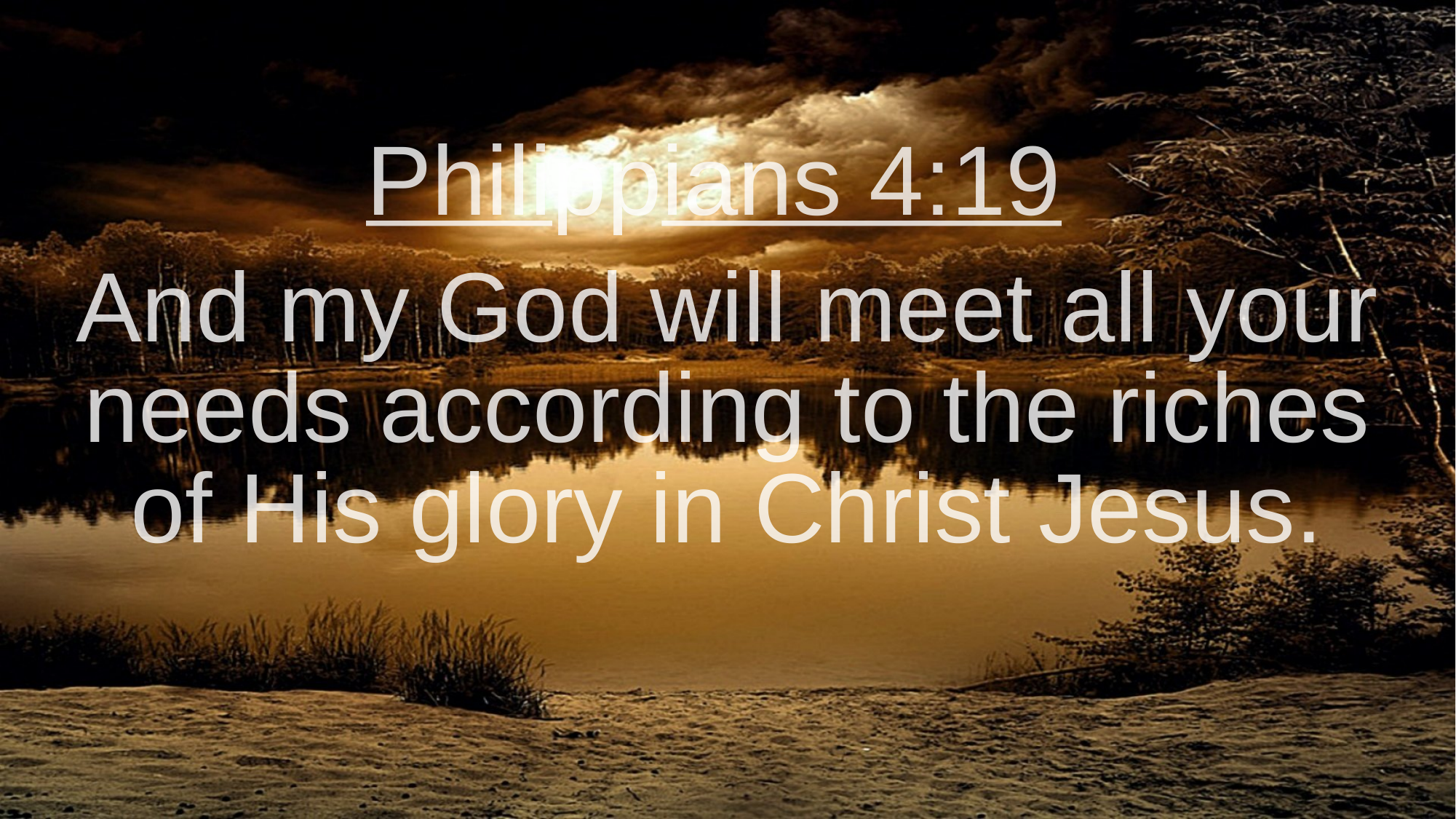

Philippians 4:19
And my God will meet all your needs according to the riches of His glory in Christ Jesus.